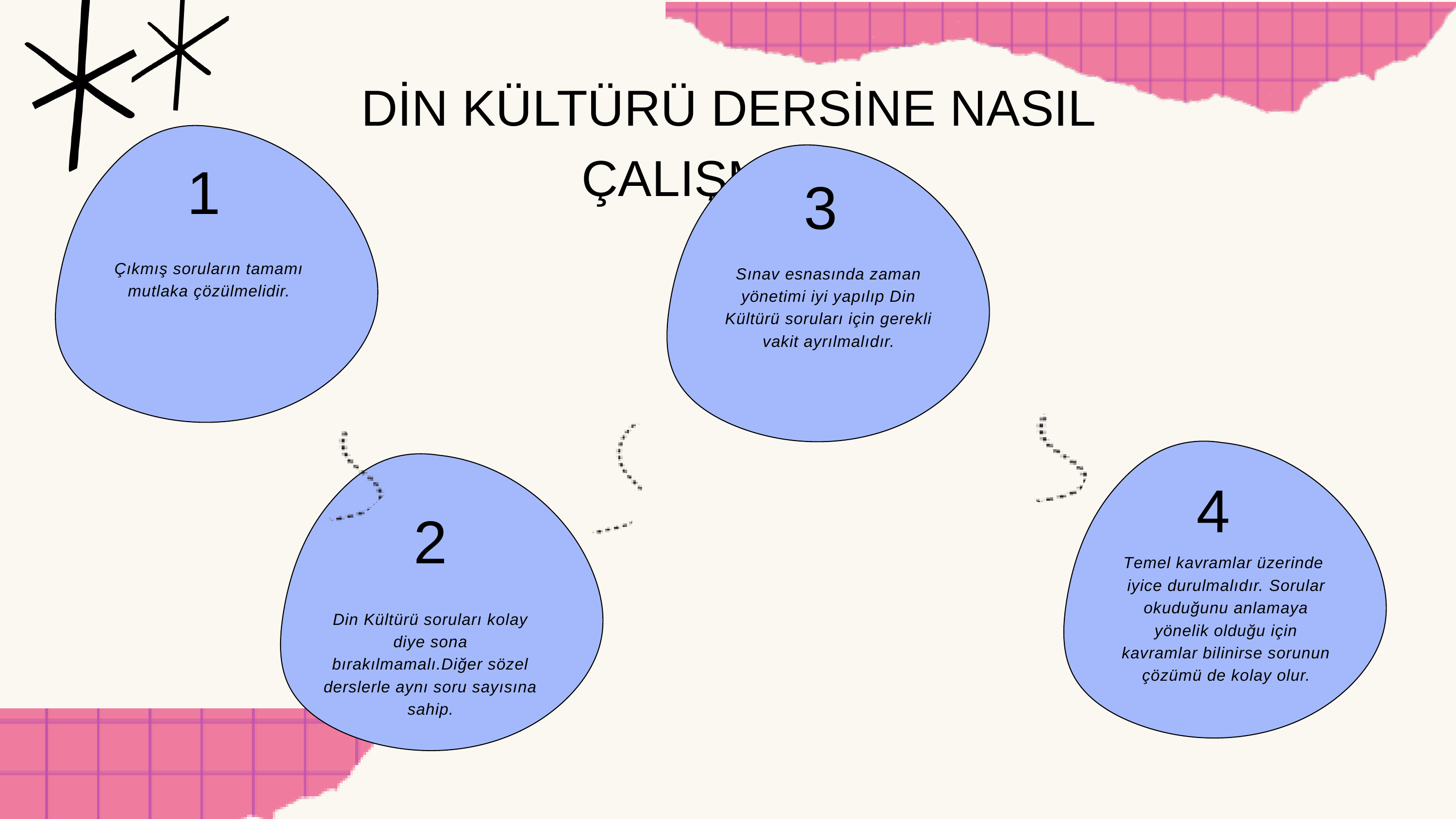

DİN KÜLTÜRÜ DERSİNE NASIL ÇALIŞMALI?

1

3
Çıkmış soruların tamamı mutlaka çözülmelidir.
Sınav esnasında zaman yönetimi iyi yapılıp Din Kültürü soruları için gerekli vakit ayrılmalıdır.

4

2
Temel kavramlar üzerinde  iyice durulmalıdır. Sorular okuduğunu anlamaya yönelik olduğu için kavramlar bilinirse sorunun çözümü de kolay olur.
Din Kültürü soruları kolay diye sona bırakılmamalı.Diğer sözel derslerle aynı soru sayısına sahip.